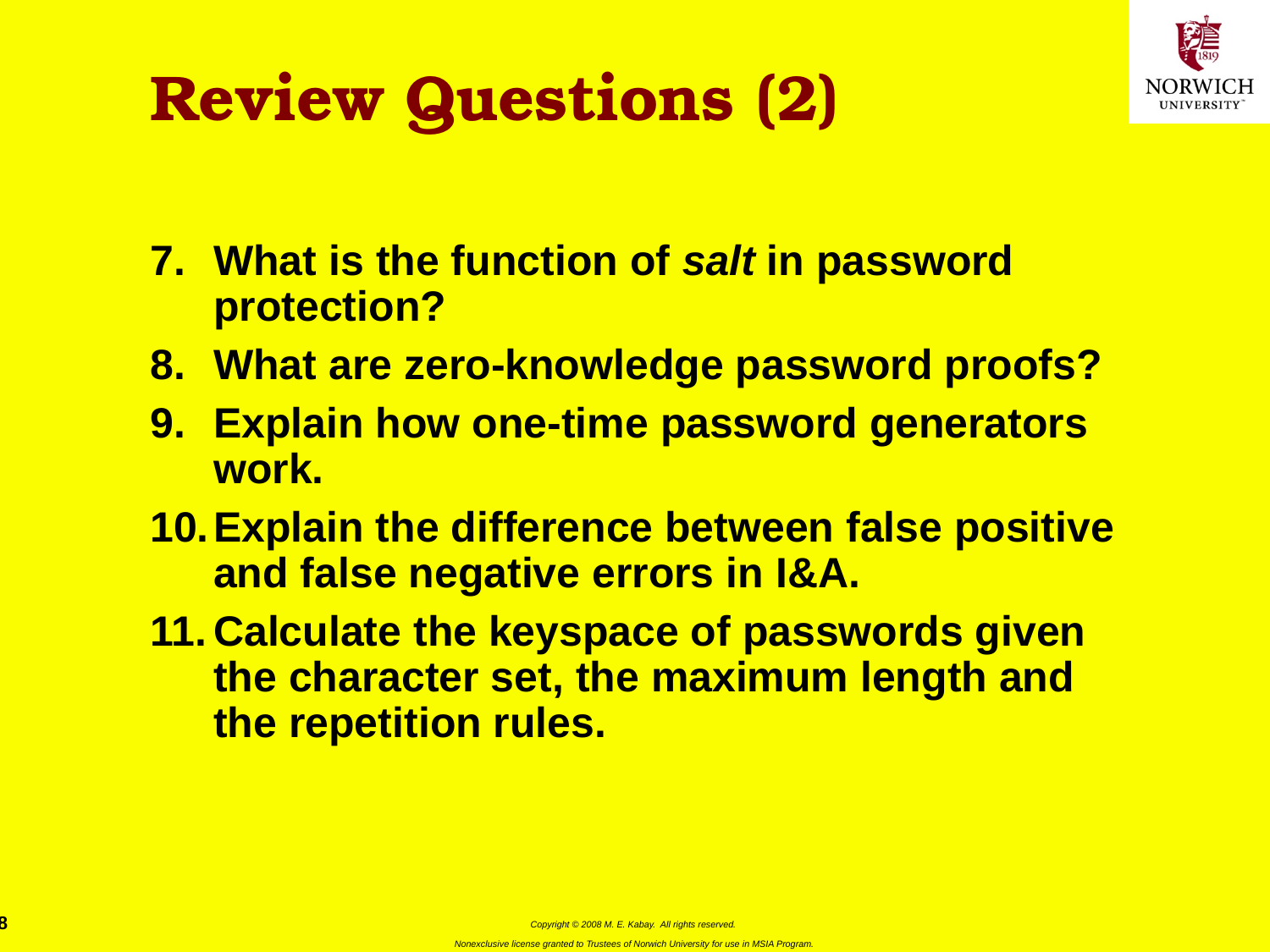

# Review Questions (2)
What is the function of salt in password protection?
What are zero-knowledge password proofs?
Explain how one-time password generators work.
Explain the difference between false positive and false negative errors in I&A.
Calculate the keyspace of passwords given the character set, the maximum length and the repetition rules.
Copyright © 2008 M. E. Kabay.  All rights reserved.
Nonexclusive license granted to Trustees of Norwich University for use in MSIA Program.